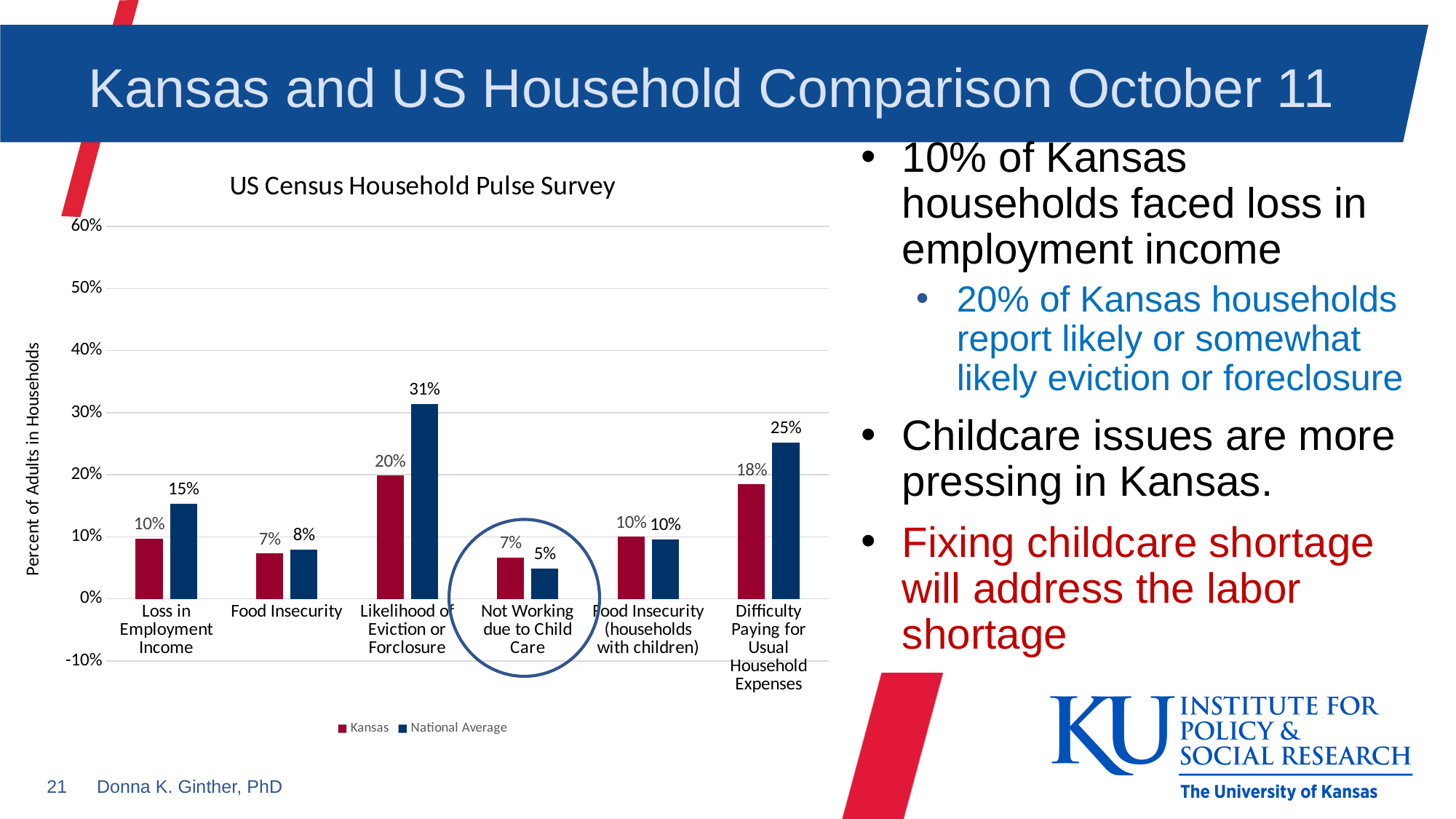

# Kansas and US Household Comparison October 11
10% of Kansas households faced loss in employment income
20% of Kansas households report likely or somewhat likely eviction or foreclosure
Childcare issues are more pressing in Kansas.
Fixing childcare shortage will address the labor shortage

### Chart: US Census Household Pulse Survey

| Category | Kansas | National Average |
|---|---|---|
| Loss in Employment Income | 0.09715521466333477 | 0.1534475340221654 |
| Food Insecurity | 0.0731196110548962 | 0.07935178059676948 |
| Likelihood of Eviction or Forclosure | 0.19866994815939676 | 0.3143003221614541 |
| Not Working due to Child Care | 0.06657490037041126 | 0.04887850495211259 |
| Food Insecurity (households with children) | 0.100209069829323 | 0.09564072067233442 |
| Difficulty Paying for Usual Household Expenses | 0.1842434559315433 | 0.25231799775925123 |
21      Donna K. Ginther, PhD